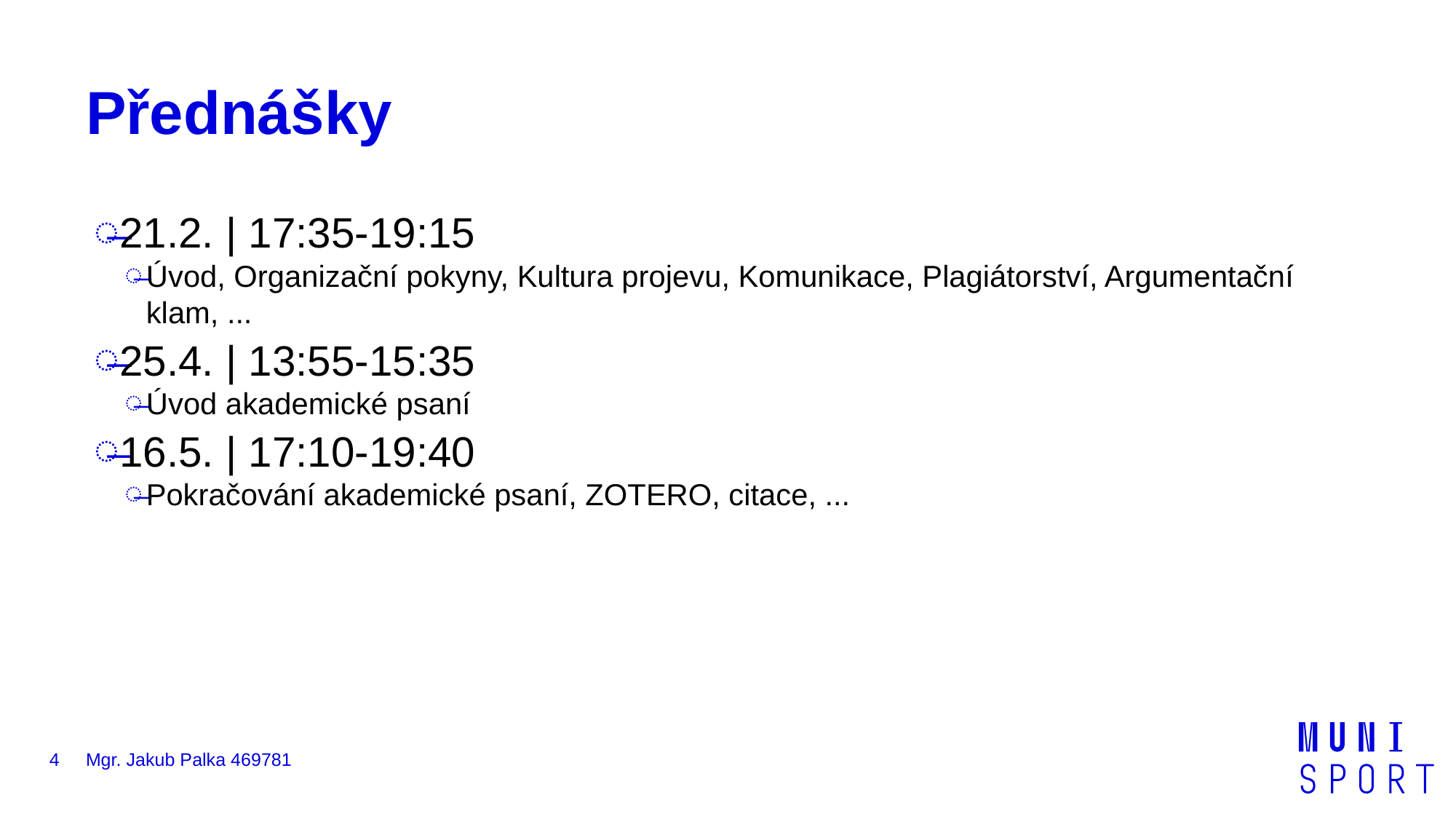

# Přednášky
21.2. | 17:35-19:15
Úvod, Organizační pokyny, Kultura projevu, Komunikace, Plagiátorství, Argumentační klam, ...
25.4. | 13:55-15:35
Úvod akademické psaní
16.5. | 17:10-19:40
Pokračování akademické psaní, ZOTERO, citace, ...

4
Mgr. Jakub Palka 469781